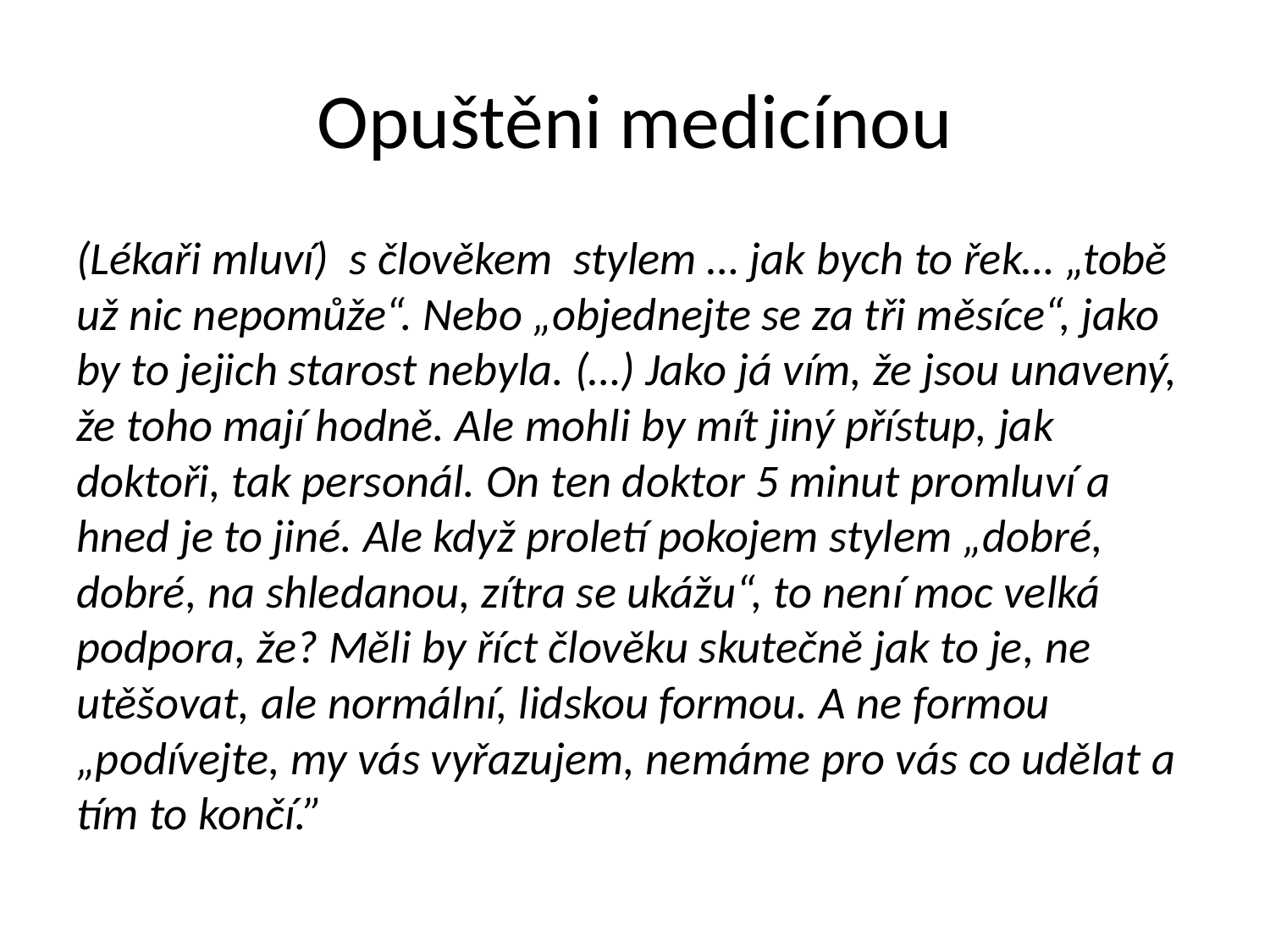

# Opuštěni medicínou
(Lékaři mluví)  s člověkem  stylem … jak bych to řek… „tobě už nic nepomůže“. Nebo „objednejte se za tři měsíce“, jako by to jejich starost nebyla. (…) Jako já vím, že jsou unavený, že toho mají hodně. Ale mohli by mít jiný přístup, jak doktoři, tak personál. On ten doktor 5 minut promluví a hned je to jiné. Ale když proletí pokojem stylem „dobré, dobré, na shledanou, zítra se ukážu“, to není moc velká podpora, že? Měli by říct člověku skutečně jak to je, ne utěšovat, ale normální, lidskou formou. A ne formou „podívejte, my vás vyřazujem, nemáme pro vás co udělat a tím to končí.”